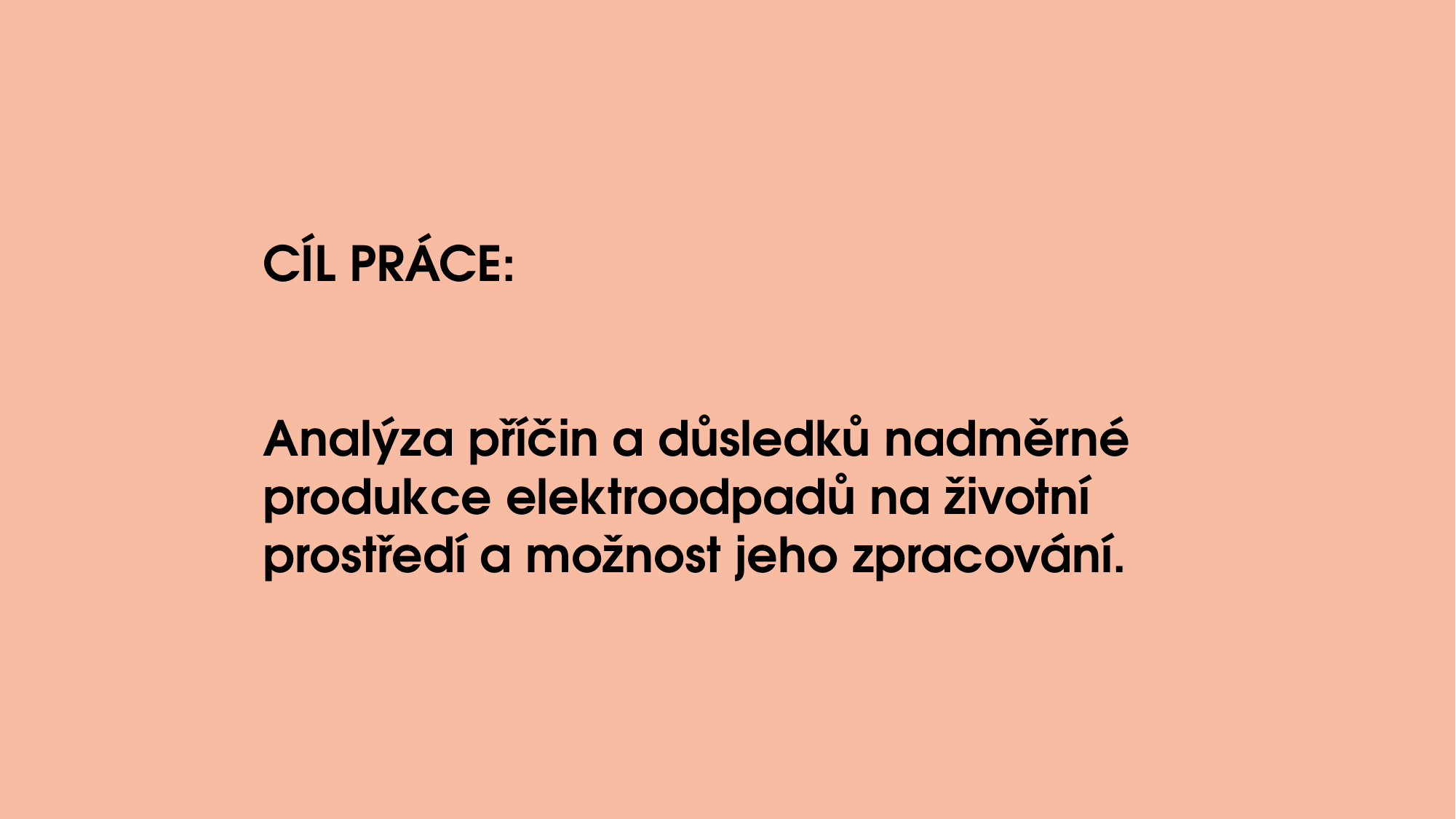

CÍL PRÁCE:

Analýza příčin a důsledků nadměrné produkce elektroodpadů na životní prostředí a možnost jeho zpracování.